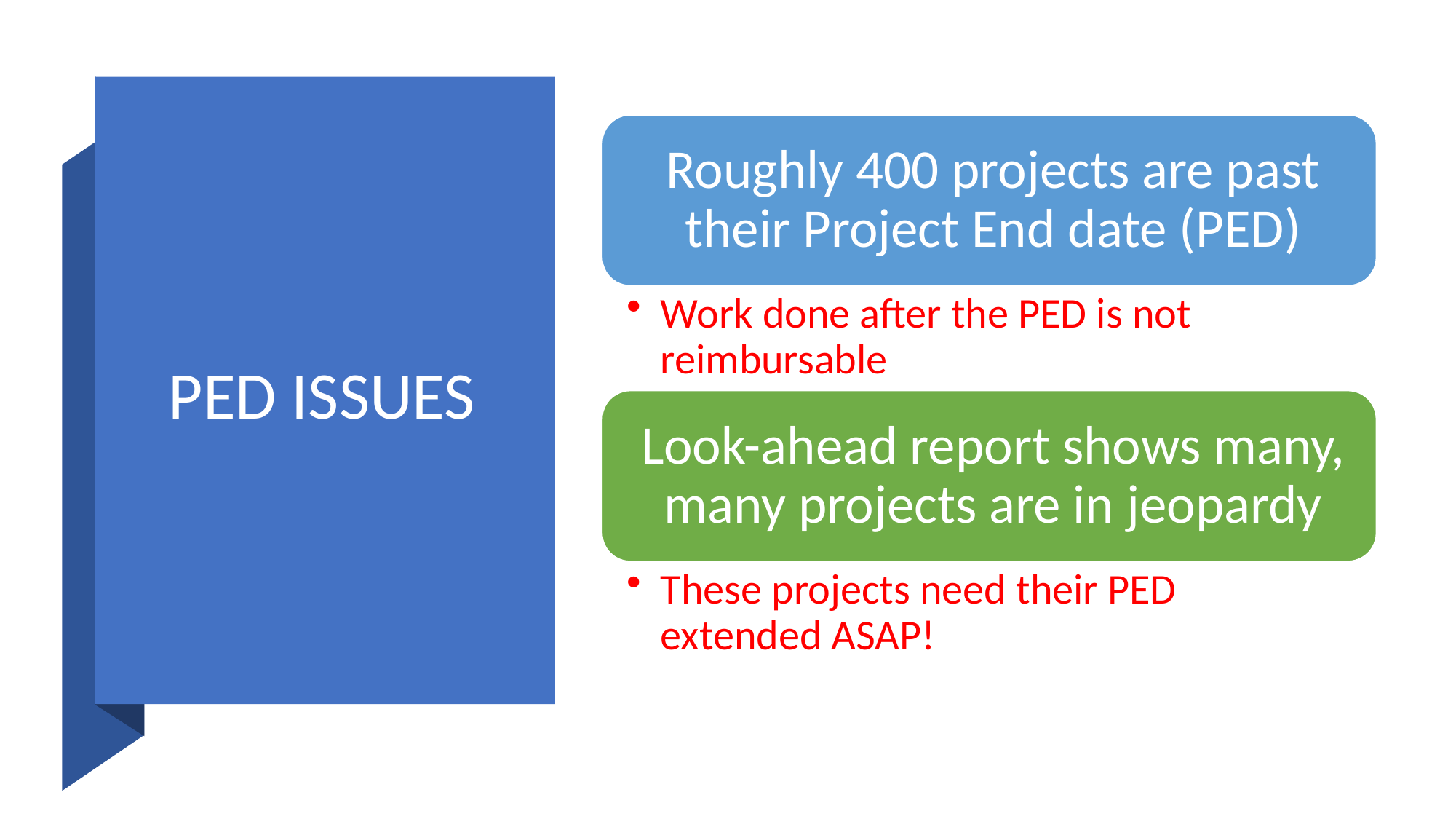

Roughly 400 projects are past their Project End date (PED)
Work done after the PED is not reimbursable
Look-ahead report shows many, many projects are in jeopardy
These projects need their PED extended ASAP!

# PED ISSUES